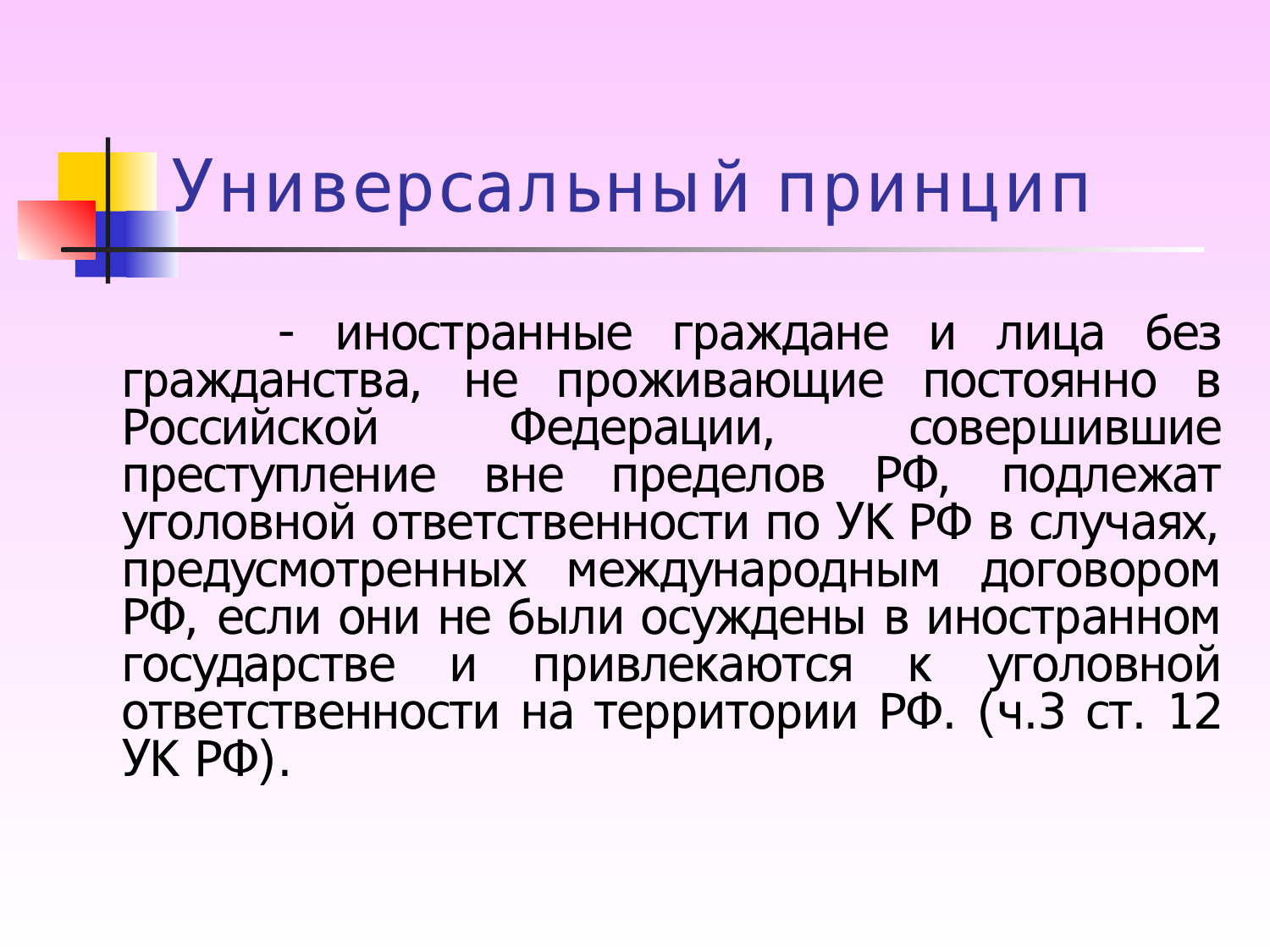

# Универсальный принцип

      - иностранные граждане и лица без гражданства, не проживающие постоянно в Российской Федерации, совершившие преступление вне пределов РФ, подлежат уголовной ответственности по УК РФ в случаях, предусмотренных международным договором РФ, если они не были осуждены в иностранном государстве и привлекаются к уголовной ответственности на территории РФ. (ч.3 ст. 12 УК РФ).